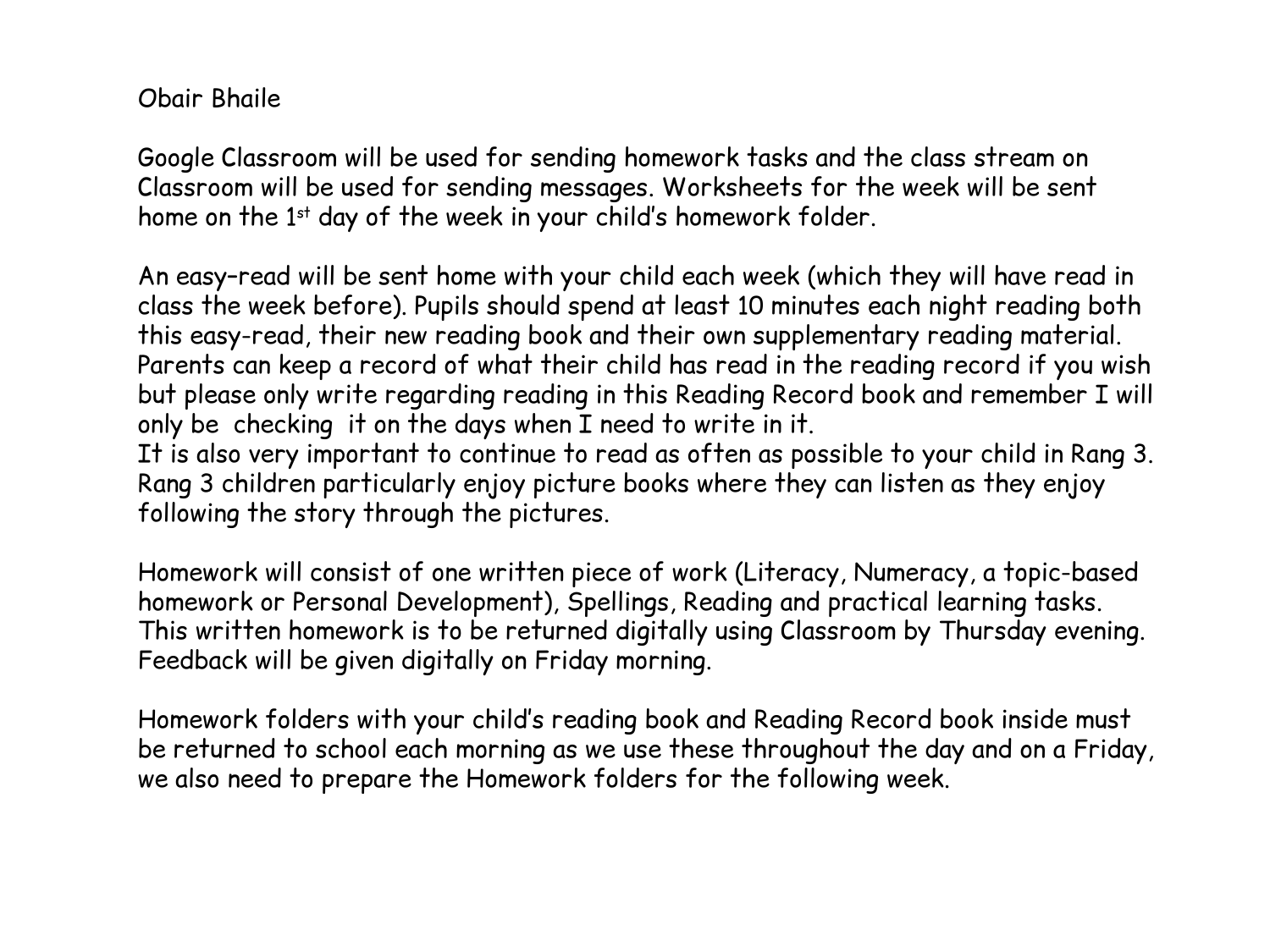

Obair Bhaile

Google Classroom will be used for sending homework tasks and the class stream on Classroom will be used for sending messages. Worksheets for the week will be sent home on the 1st day of the week in your child’s homework folder.

An easy–read will be sent home with your child each week (which they will have read in class the week before). Pupils should spend at least 10 minutes each night reading both this easy-read, their new reading book and their own supplementary reading material. Parents can keep a record of what their child has read in the reading record if you wish but please only write regarding reading in this Reading Record book and remember I will only be  checking  it on the days when I need to write in it.
It is also very important to continue to read as often as possible to your child in Rang 3. Rang 3 children particularly enjoy picture books where they can listen as they enjoy following the story through the pictures.

Homework will consist of one written piece of work (Literacy, Numeracy, a topic-based homework or Personal Development), Spellings, Reading and practical learning tasks.
This written homework is to be returned digitally using Classroom by Thursday evening. Feedback will be given digitally on Friday morning.

Homework folders with your child’s reading book and Reading Record book inside must be returned to school each morning as we use these throughout the day and on a Friday, we also need to prepare the Homework folders for the following week.